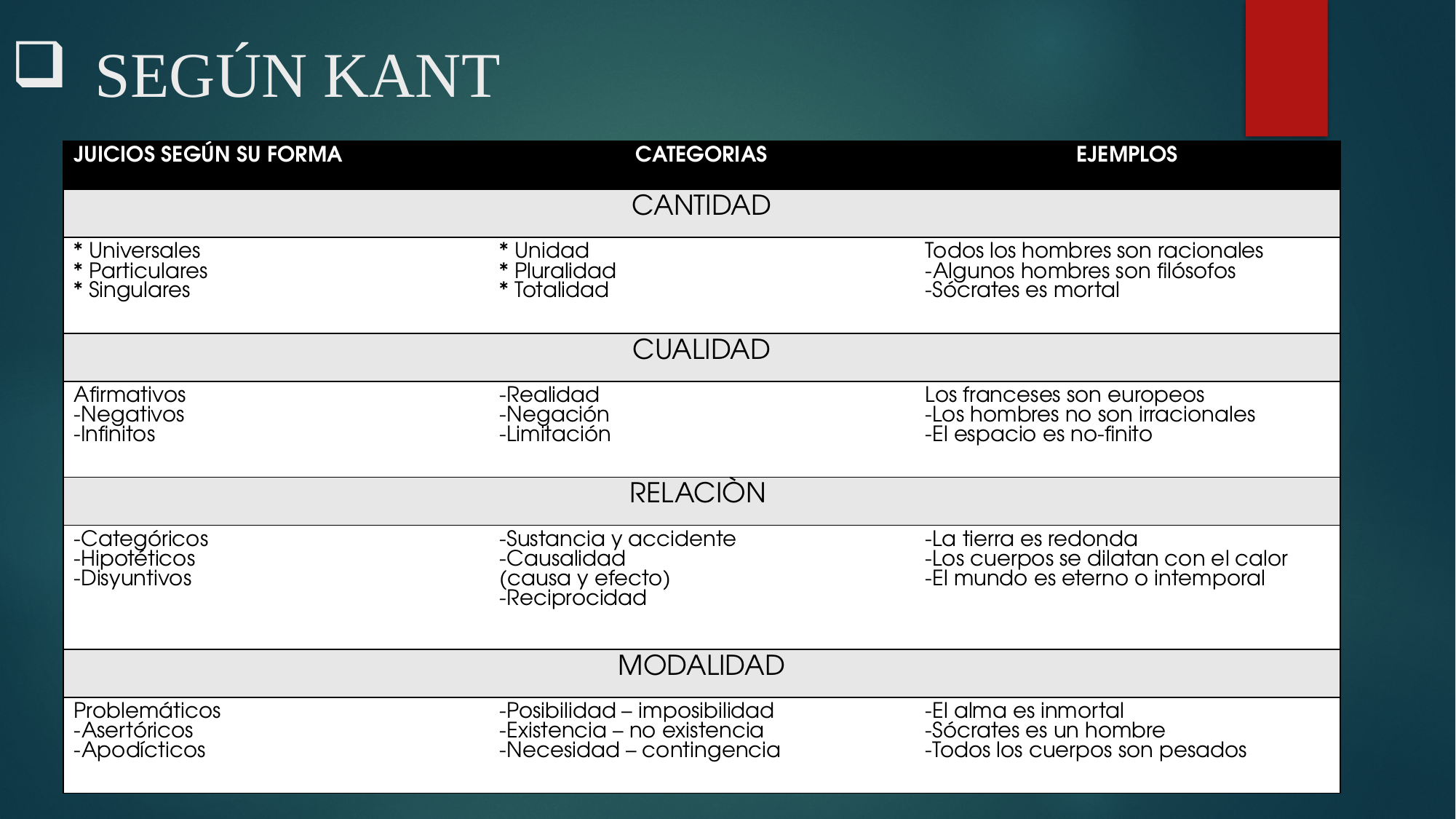

SEGÚN KANT
| JUICIOS SEGÚN SU FORMA | CATEGORIAS | EJEMPLOS |
| --- | --- | --- |
| CANTIDAD |  |  |
| \* Universales \* Particulares \* Singulares | \* Unidad \* Pluralidad \* Totalidad | Todos los hombres son racionales -Algunos hombres son filósofos -Sócrates es mortal |
| CUALIDAD |  |  |
| Afirmativos -Negativos -Infinitos | -Realidad -Negación -Limitación | Los franceses son europeos -Los hombres no son irracionales -El espacio es no-finito |
| RELACIÒN |  |  |
| -Categóricos -Hipotéticos  -Disyuntivos | -Sustancia y accidente -Causalidad (causa y efecto) -Reciprocidad | -La tierra es redonda -Los cuerpos se dilatan con el calor -El mundo es eterno o intemporal |
| MODALIDAD |  |  |
| Problemáticos  -Asertóricos  -Apodícticos | -Posibilidad – imposibilidad -Existencia – no existencia -Necesidad – contingencia | -El alma es inmortal  -Sócrates es un hombre  -Todos los cuerpos son pesados |